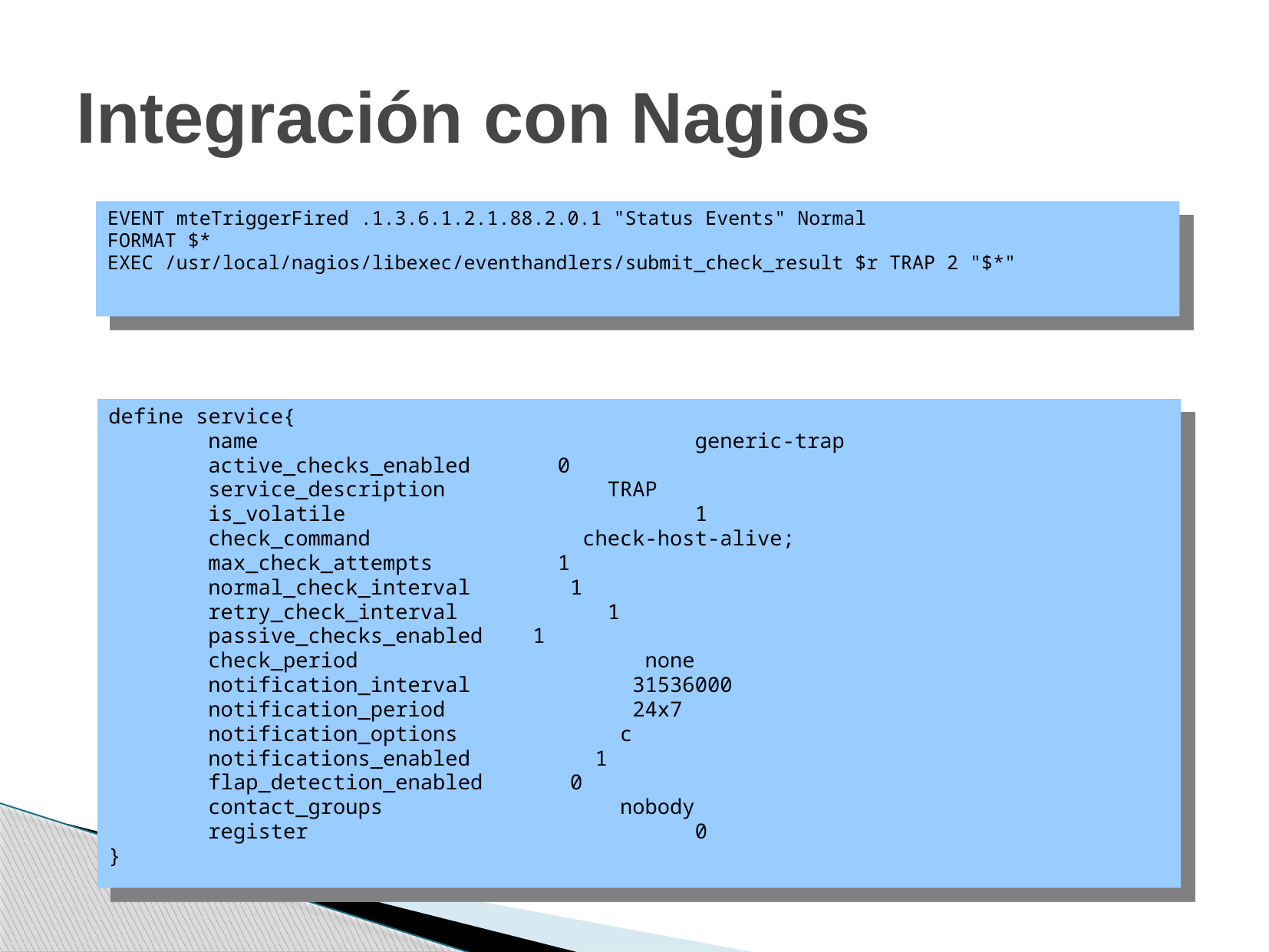

# Integración con Nagios
EVENT mteTriggerFired .1.3.6.1.2.1.88.2.0.1 "Status Events" Normal
FORMAT $*
EXEC /usr/local/nagios/libexec/eventhandlers/submit_check_result $r TRAP 2 "$*"
define service{
        name                                   generic-trap
        active_checks_enabled       0
        service_description             TRAP
        is_volatile                            1
        check_command                 check-host-alive;
        max_check_attempts          1
        normal_check_interval        1
        retry_check_interval            1
        passive_checks_enabled    1
        check_period                       none
        notification_interval             31536000
        notification_period               24x7
        notification_options             c
        notifications_enabled          1
        flap_detection_enabled       0
        contact_groups                   nobody
        register                               0
}